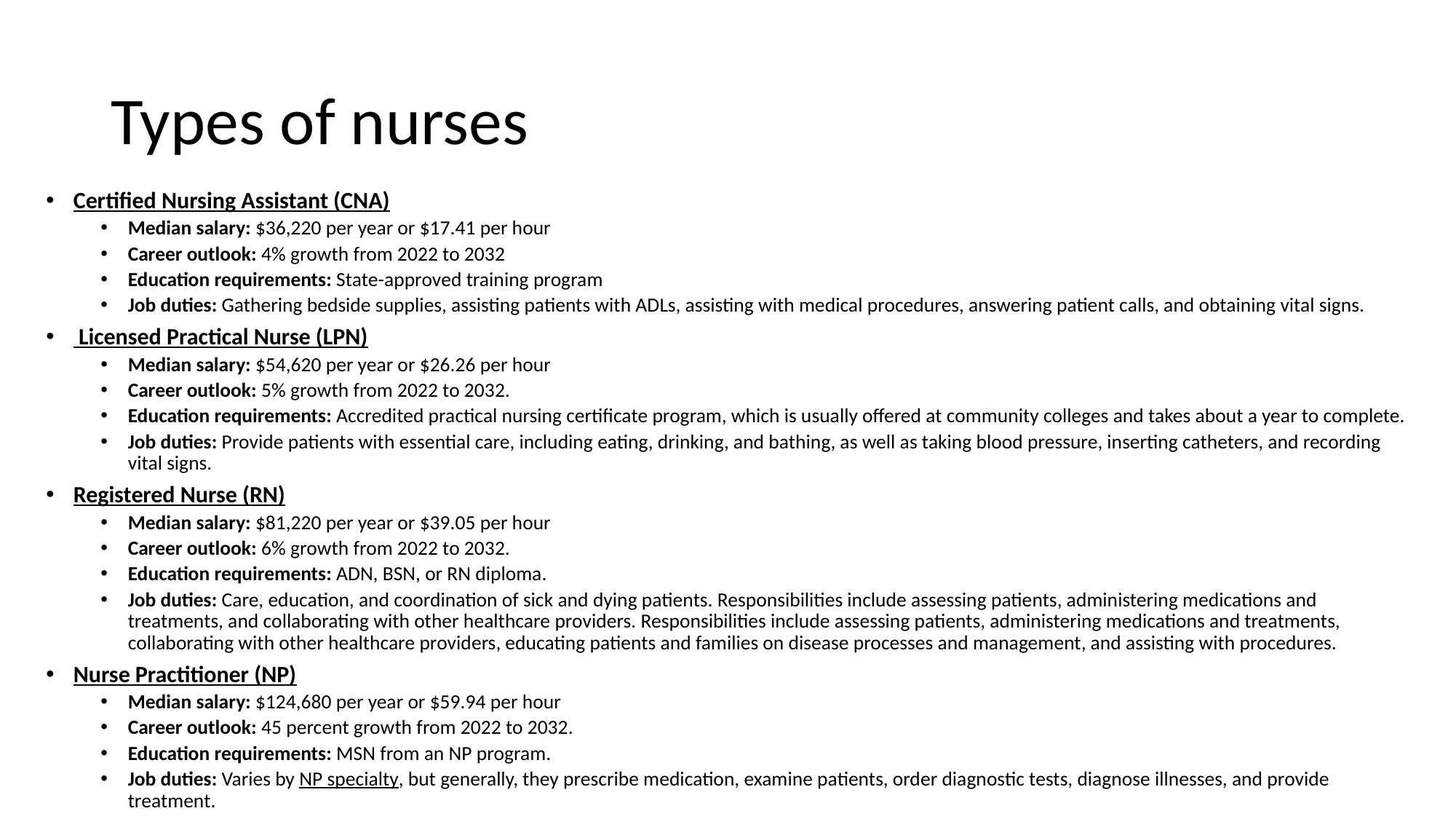

# Types of nurses
Certified Nursing Assistant (CNA)
Median salary: $36,220 per year or $17.41 per hour
Career outlook: 4% growth from 2022 to 2032
Education requirements: State-approved training program
Job duties: Gathering bedside supplies, assisting patients with ADLs, assisting with medical procedures, answering patient calls, and obtaining vital signs.
 Licensed Practical Nurse (LPN)
Median salary: $54,620 per year or $26.26 per hour
Career outlook: 5% growth from 2022 to 2032.
Education requirements: Accredited practical nursing certificate program, which is usually offered at community colleges and takes about a year to complete.
Job duties: Provide patients with essential care, including eating, drinking, and bathing, as well as taking blood pressure, inserting catheters, and recording vital signs.
Registered Nurse (RN)
Median salary: $81,220 per year or $39.05 per hour
Career outlook: 6% growth from 2022 to 2032.
Education requirements: ADN, BSN, or RN diploma.
Job duties: Care, education, and coordination of sick and dying patients. Responsibilities include assessing patients, administering medications and treatments, and collaborating with other healthcare providers. Responsibilities include assessing patients, administering medications and treatments, collaborating with other healthcare providers, educating patients and families on disease processes and management, and assisting with procedures.
Nurse Practitioner (NP)
Median salary: $124,680 per year or $59.94 per hour
Career outlook: 45 percent growth from 2022 to 2032.
Education requirements: MSN from an NP program.
Job duties: Varies by NP specialty, but generally, they prescribe medication, examine patients, order diagnostic tests, diagnose illnesses, and provide treatment.